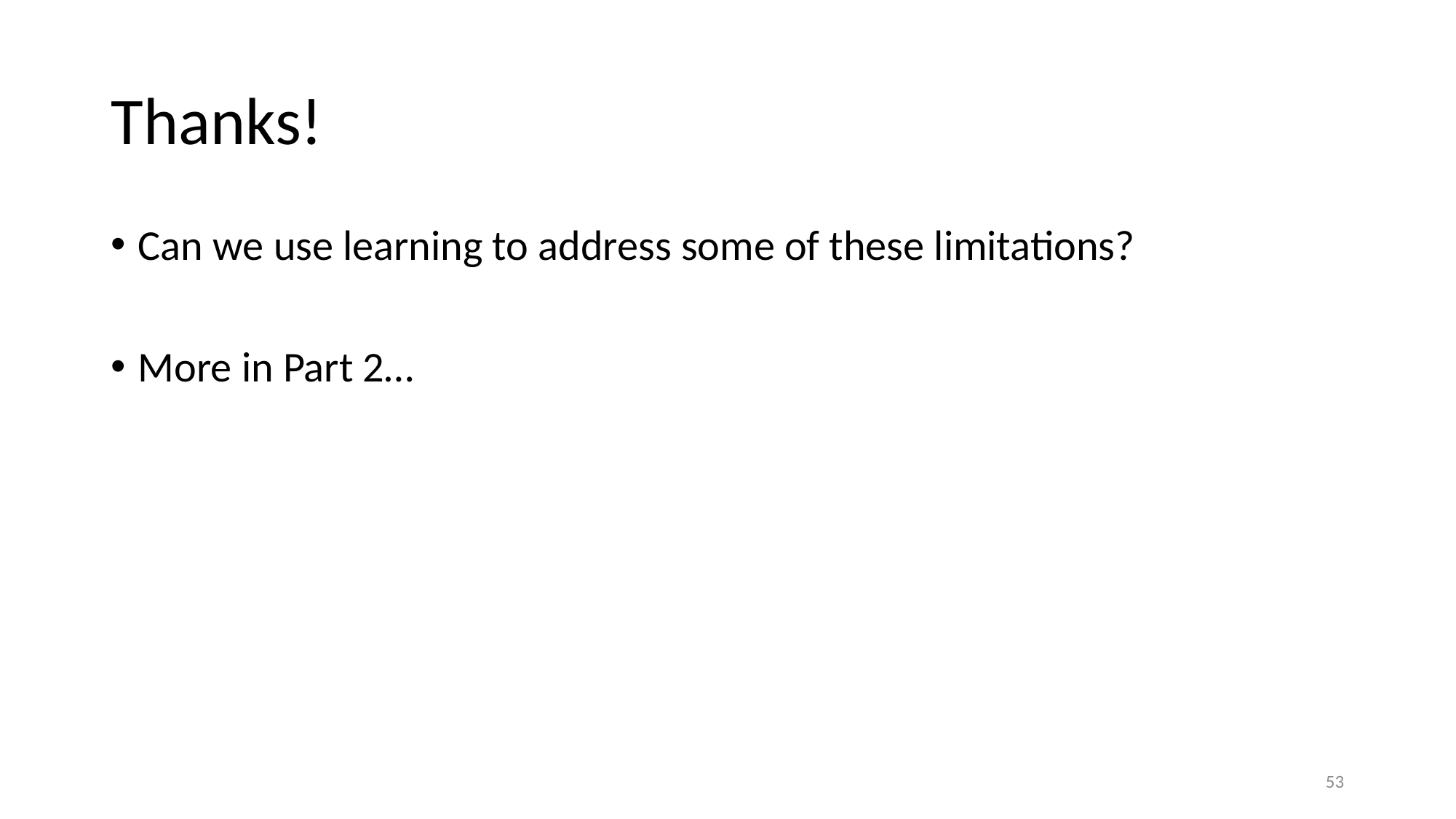

# Thanks!
Can we use learning to address some of these limitations?

More in Part 2…
53